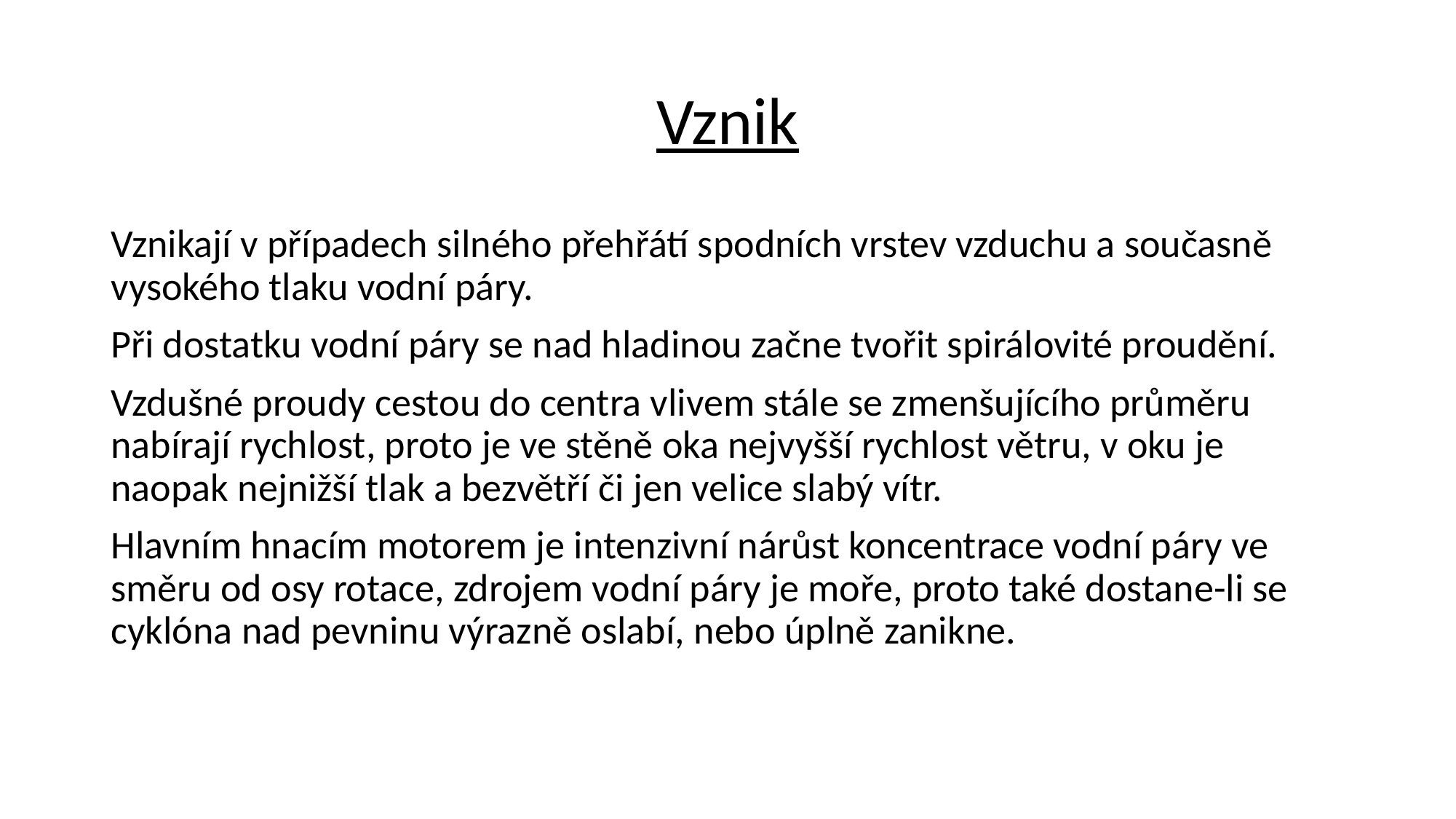

# Vznik
Vznikají v případech silného přehřátí spodních vrstev vzduchu a současně vysokého tlaku vodní páry.
Při dostatku vodní páry se nad hladinou začne tvořit spirálovité proudění.
Vzdušné proudy cestou do centra vlivem stále se zmenšujícího průměru nabírají rychlost, proto je ve stěně oka nejvyšší rychlost větru, v oku je naopak nejnižší tlak a bezvětří či jen velice slabý vítr.
Hlavním hnacím motorem je intenzivní nárůst koncentrace vodní páry ve směru od osy rotace, zdrojem vodní páry je moře, proto také dostane-li se  cyklóna nad pevninu výrazně oslabí, nebo úplně zanikne.